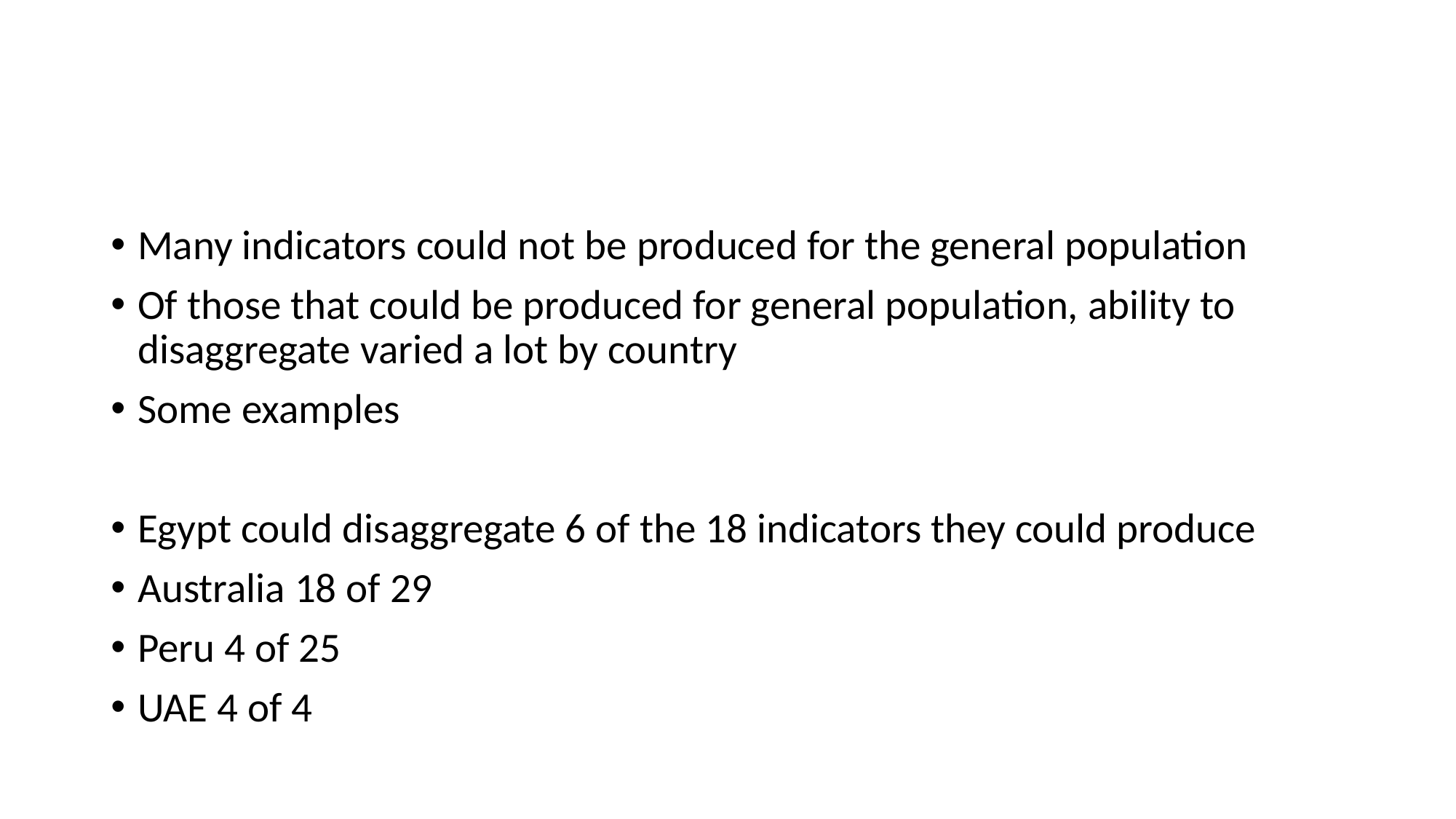

#
Many indicators could not be produced for the general population
Of those that could be produced for general population, ability to disaggregate varied a lot by country
Some examples

Egypt could disaggregate 6 of the 18 indicators they could produce
Australia 18 of 29
Peru 4 of 25
UAE 4 of 4